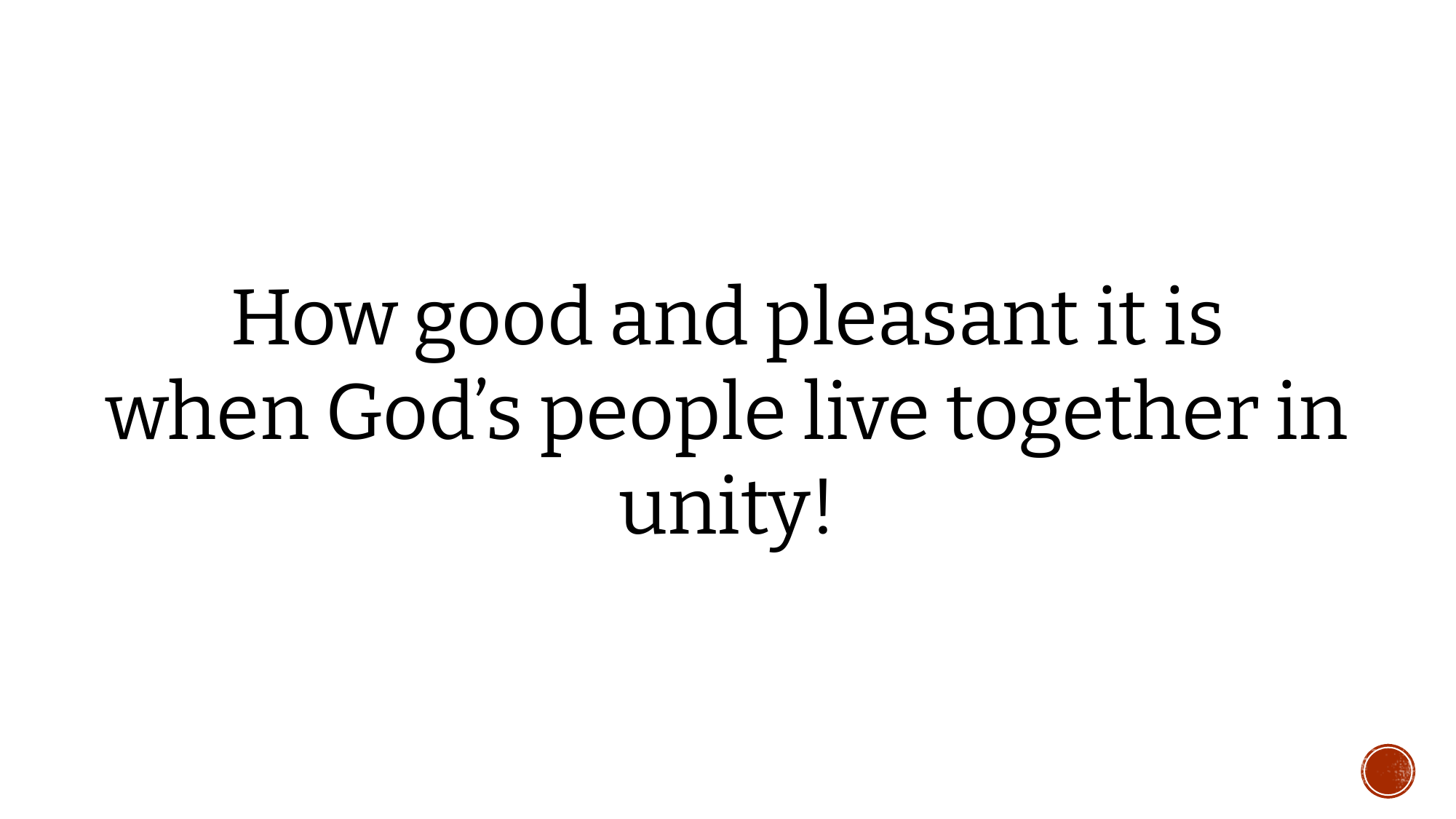

How good and pleasant it is
when God’s people live together in unity!